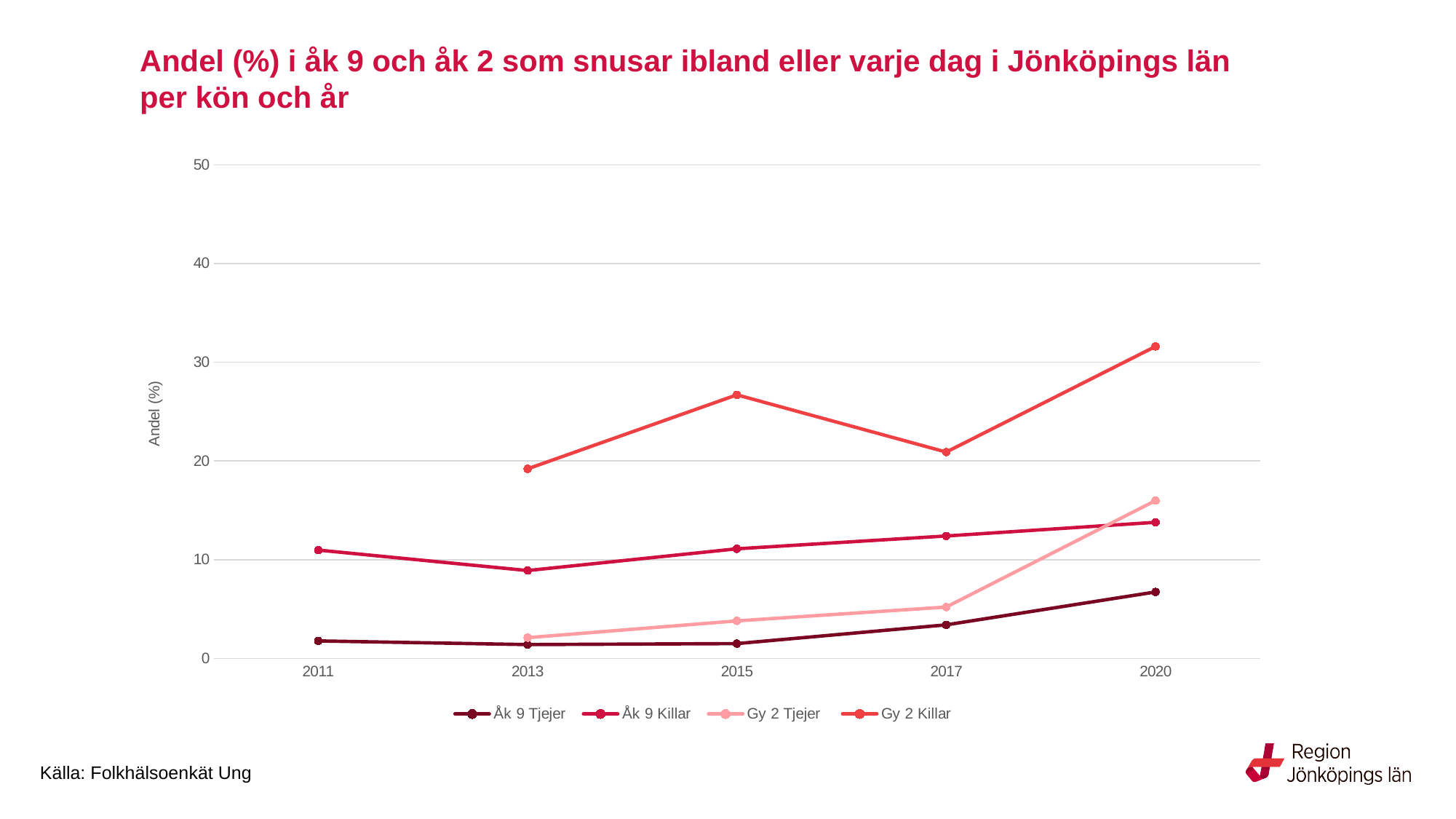

# Andel (%) i åk 9 och åk 2 som snusar ibland eller varje dag i Jönköpings län per kön och år

### Chart

| Category | Åk 9 | Åk 9 | Gy 2 | Gy 2 |
|---|---|---|---|---|
| 2011 | 1.7686072218128224 | 10.969196093163035 | None | None |
| 2013 | 1.4 | 8.9 | 2.1 | 19.2 |
| 2015 | 1.5 | 11.1 | 3.8 | 26.7 |
| 2017 | 3.4 | 12.4 | 5.2 | 20.9 |
| 2020 | 6.7288474350433045 | 13.782635094110503 | 15.980795610425242 | 31.60200250312891 |
Källa: Folkhälsoenkät Ung